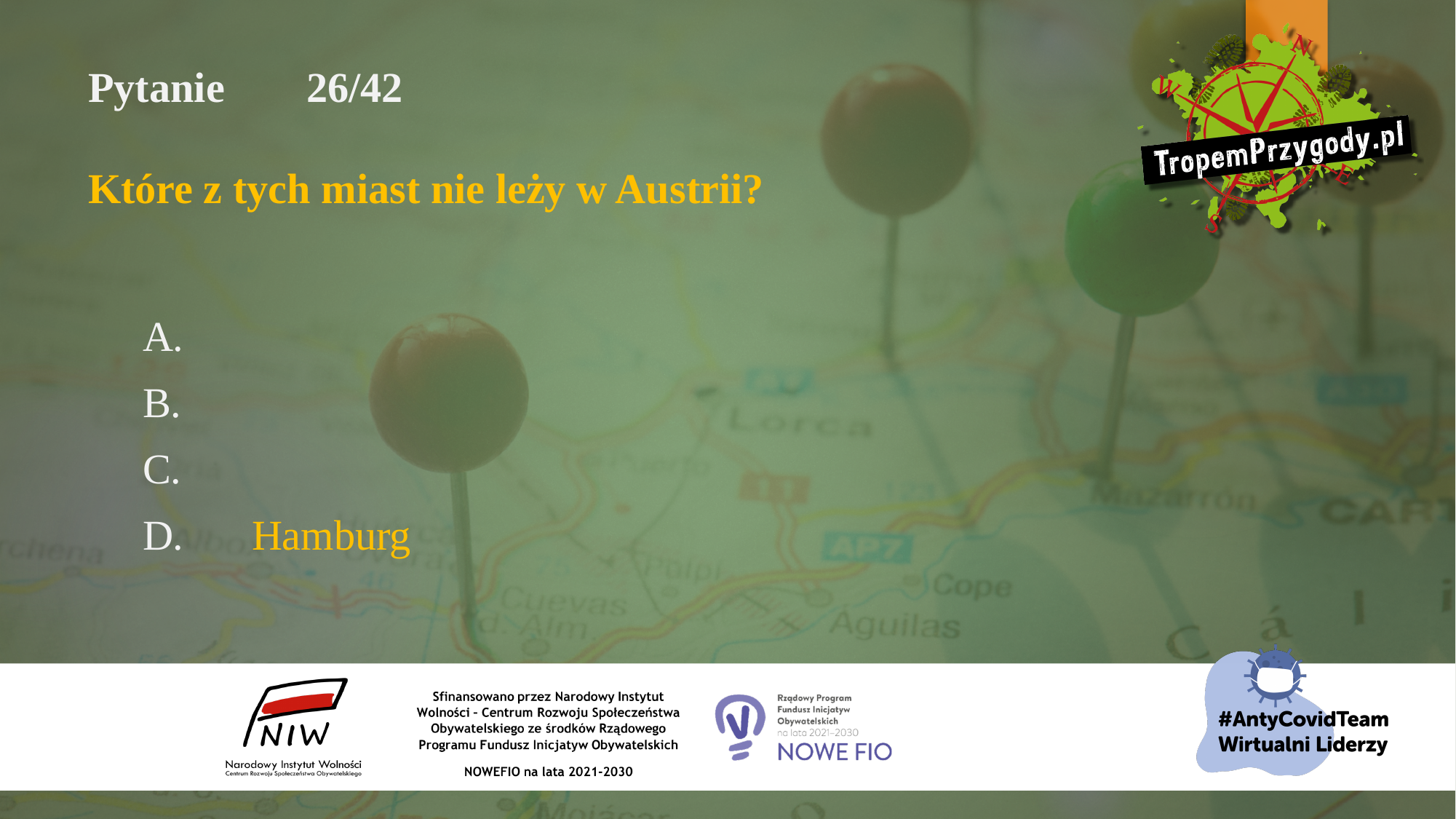

# Pytanie 	26/42 Które z tych miast nie leży w Austrii?
A.
B.
C.
D.	Hamburg